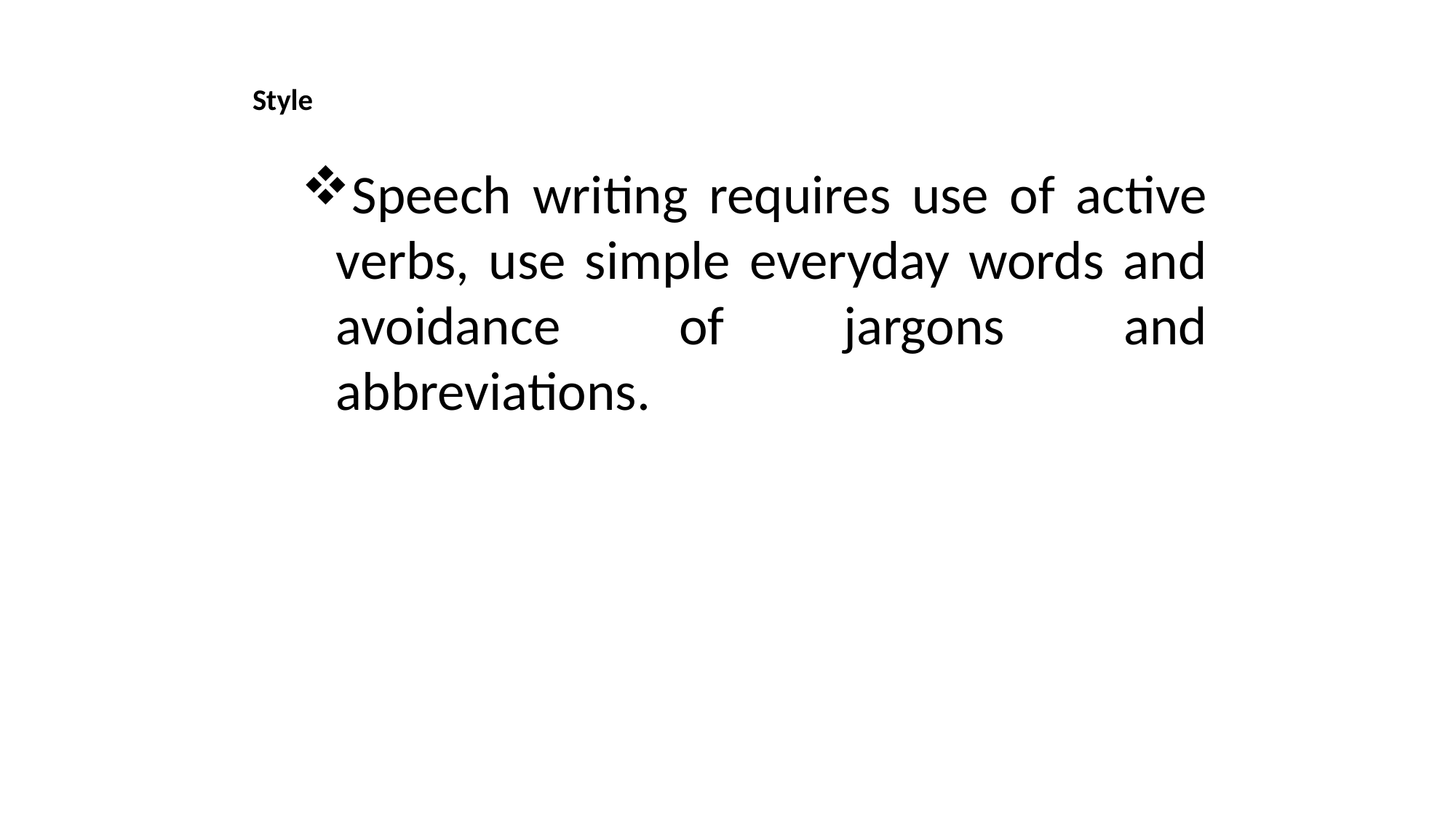

# Style
Speech writing requires use of active verbs, use simple everyday words and avoidance of jargons and abbreviations.
13